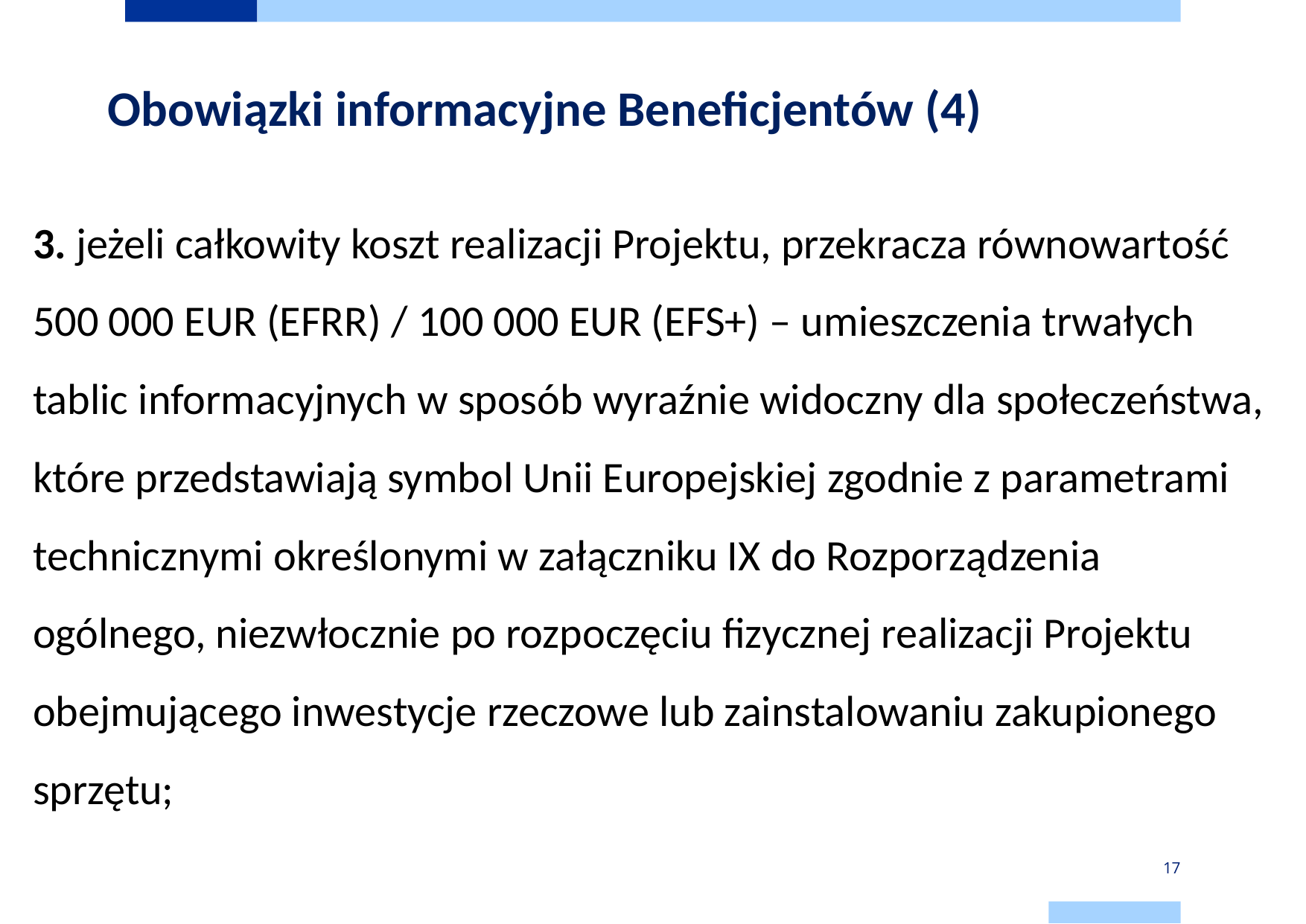

# Obowiązki informacyjne Beneficjentów (4)
3. jeżeli całkowity koszt realizacji Projektu, przekracza równowartość 500 000 EUR (EFRR) / 100 000 EUR (EFS+) – umieszczenia trwałych tablic informacyjnych w sposób wyraźnie widoczny dla społeczeństwa, które przedstawiają symbol Unii Europejskiej zgodnie z parametrami technicznymi określonymi w załączniku IX do Rozporządzenia ogólnego, niezwłocznie po rozpoczęciu fizycznej realizacji Projektu obejmującego inwestycje rzeczowe lub zainstalowaniu zakupionego sprzętu;

17